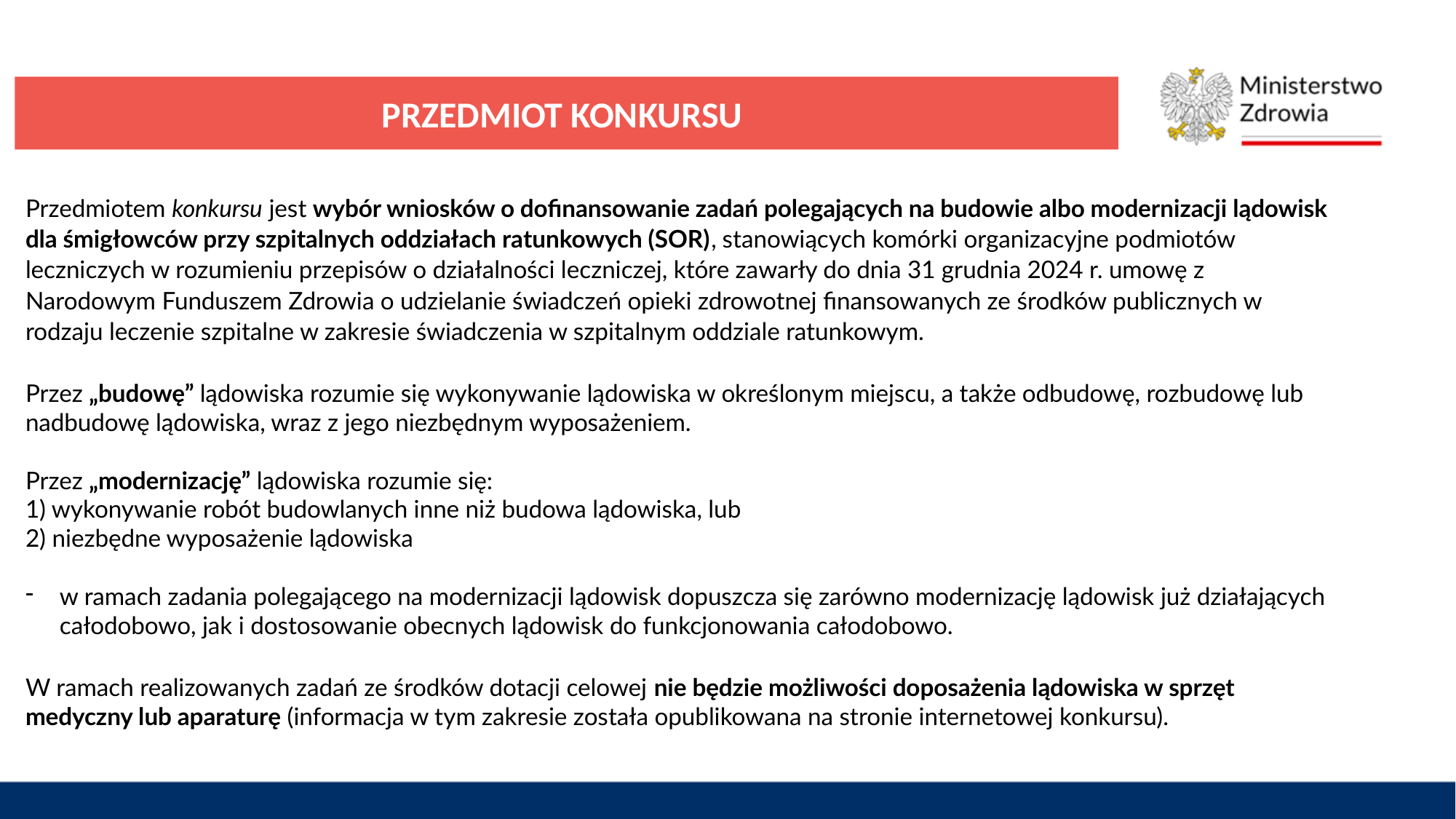

PRZEDMIOT KONKURSU
Przedmiotem konkursu jest wybór wniosków o dofinansowanie zadań polegających na budowie albo modernizacji lądowisk dla śmigłowców przy szpitalnych oddziałach ratunkowych (SOR), stanowiących komórki organizacyjne podmiotów leczniczych w rozumieniu przepisów o działalności leczniczej, które zawarły do dnia 31 grudnia 2024 r. umowę z Narodowym Funduszem Zdrowia o udzielanie świadczeń opieki zdrowotnej finansowanych ze środków publicznych w rodzaju leczenie szpitalne w zakresie świadczenia w szpitalnym oddziale ratunkowym.

Przez „budowę” lądowiska rozumie się wykonywanie lądowiska w określonym miejscu, a także odbudowę, rozbudowę lub nadbudowę lądowiska, wraz z jego niezbędnym wyposażeniem.

Przez „modernizację” lądowiska rozumie się:
1) wykonywanie robót budowlanych inne niż budowa lądowiska, lub
2) niezbędne wyposażenie lądowiska

w ramach zadania polegającego na modernizacji lądowisk dopuszcza się zarówno modernizację lądowisk już działających całodobowo, jak i dostosowanie obecnych lądowisk do funkcjonowania całodobowo.

W ramach realizowanych zadań ze środków dotacji celowej nie będzie możliwości doposażenia lądowiska w sprzęt medyczny lub aparaturę (informacja w tym zakresie została opublikowana na stronie internetowej konkursu).